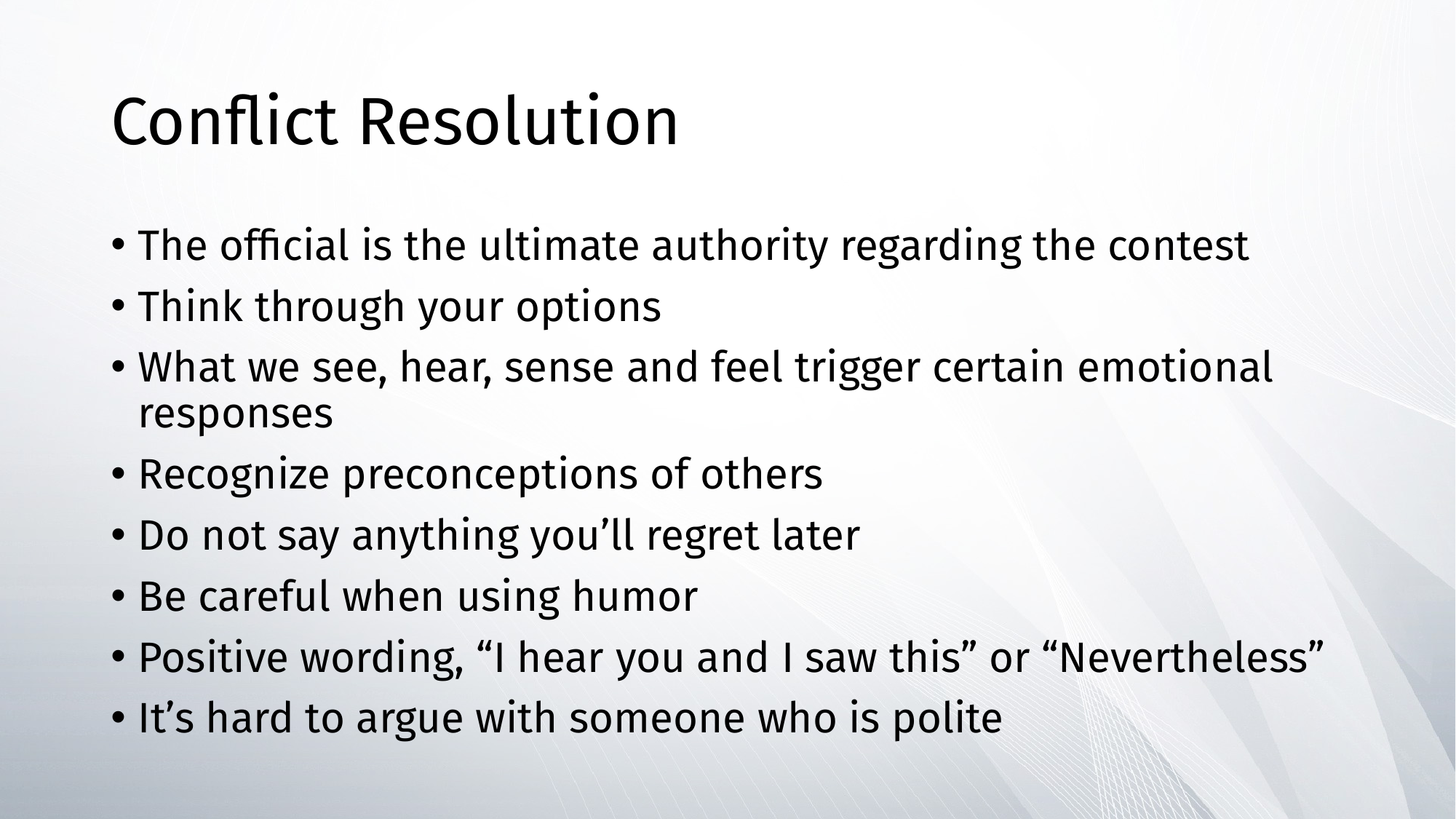

# Conflict Resolution
The official is the ultimate authority regarding the contest
Think through your options
What we see, hear, sense and feel trigger certain emotional responses
Recognize preconceptions of others
Do not say anything you’ll regret later
Be careful when using humor
Positive wording, “I hear you and I saw this” or “Nevertheless”
It’s hard to argue with someone who is polite